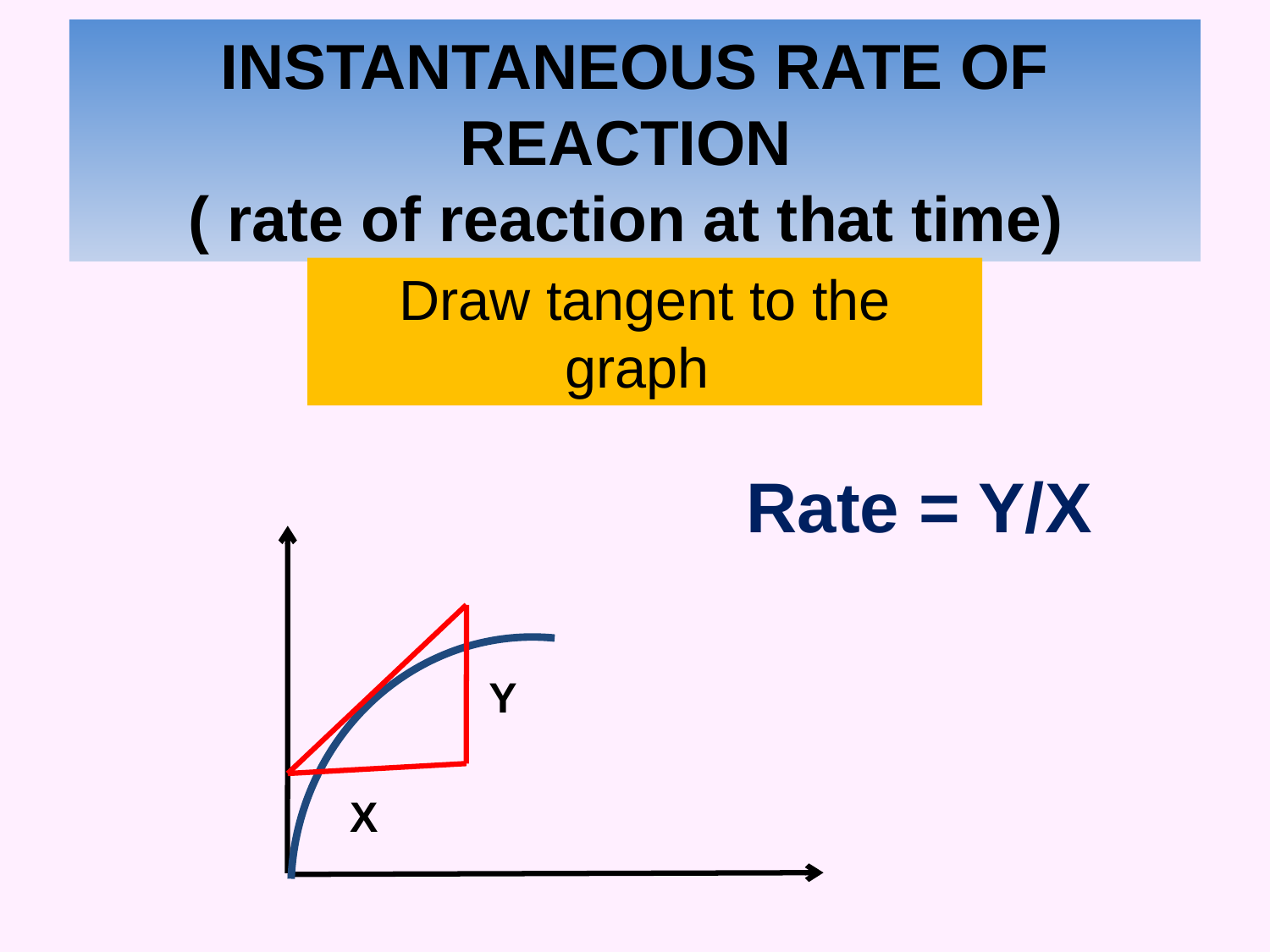

INSTANTANEOUS RATE OF REACTION
( rate of reaction at that time)
Draw tangent to the graph
Rate = Y/X

Y
X